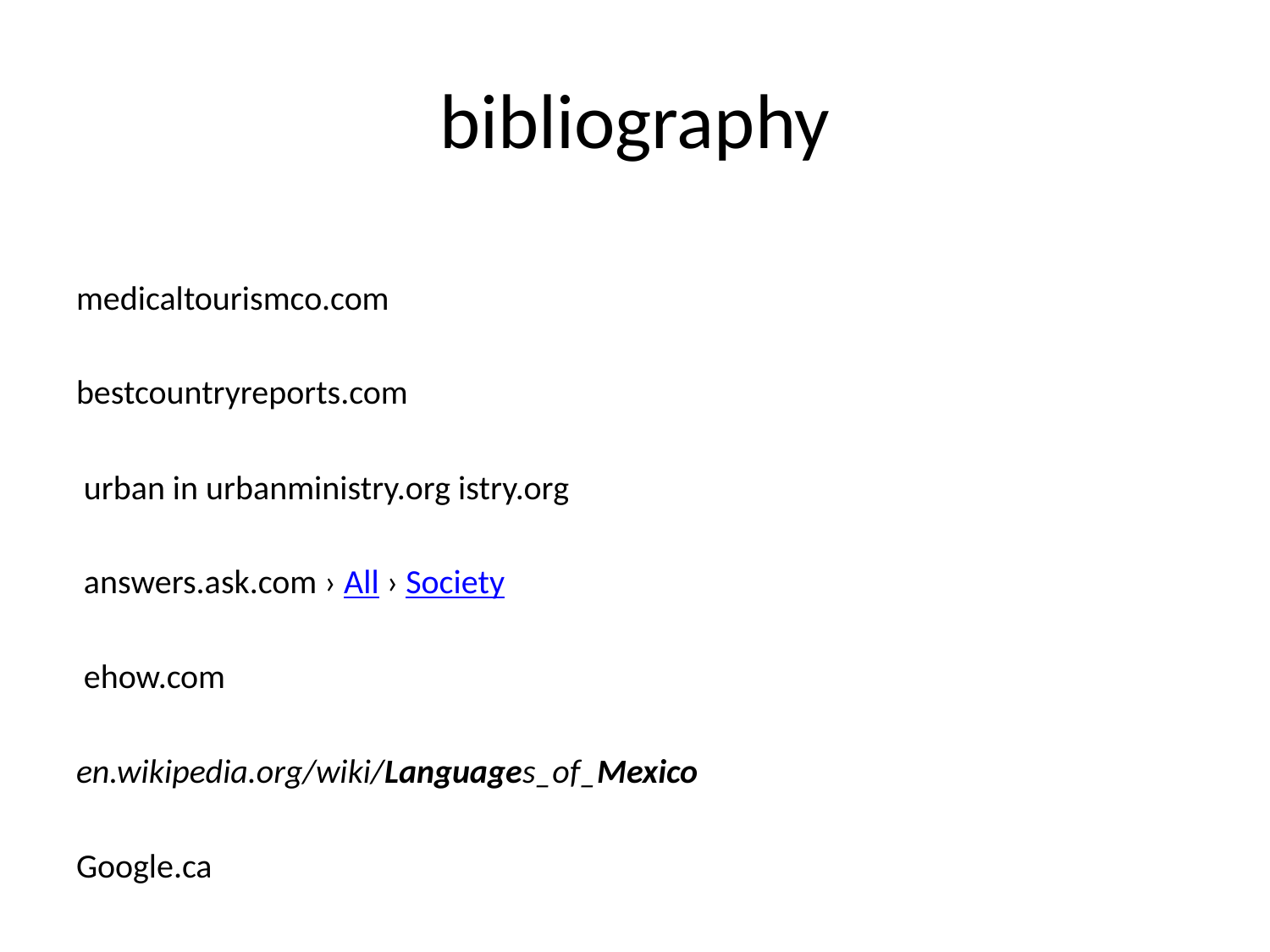

# bibliography

medicaltourismco.com

bestcountryreports.com

 urban in urbanministry.org istry.org

 answers.ask.com › All › Society

 ehow.com

en.wikipedia.org/wiki/Languages_of_Mexico

Google.ca